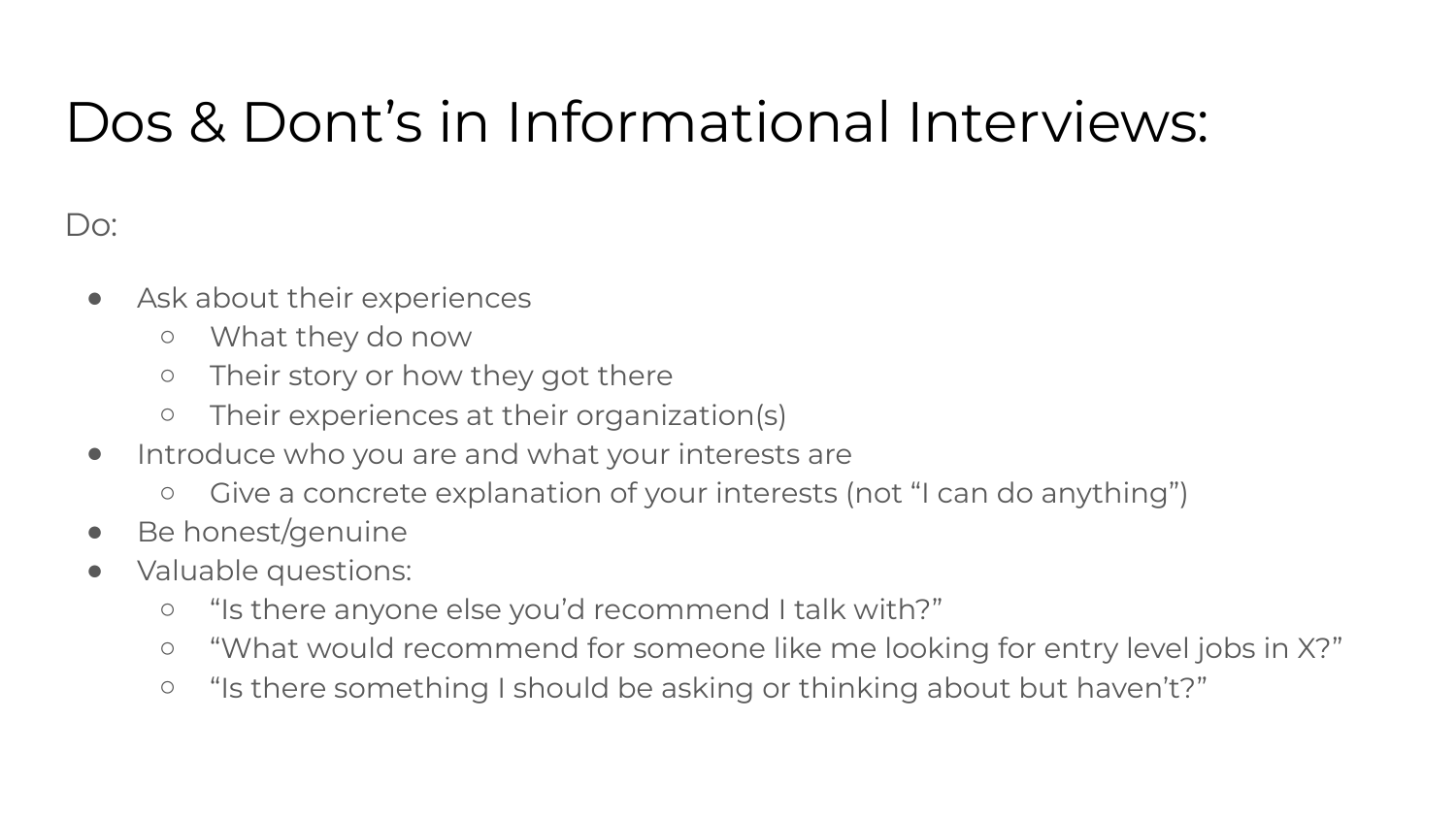

# Dos & Dont’s in Informational Interviews:
Do:
Ask about their experiences
What they do now
Their story or how they got there
Their experiences at their organization(s)
Introduce who you are and what your interests are
Give a concrete explanation of your interests (not “I can do anything”)
Be honest/genuine
Valuable questions:
“Is there anyone else you’d recommend I talk with?”
“What would recommend for someone like me looking for entry level jobs in X?”
“Is there something I should be asking or thinking about but haven’t?”